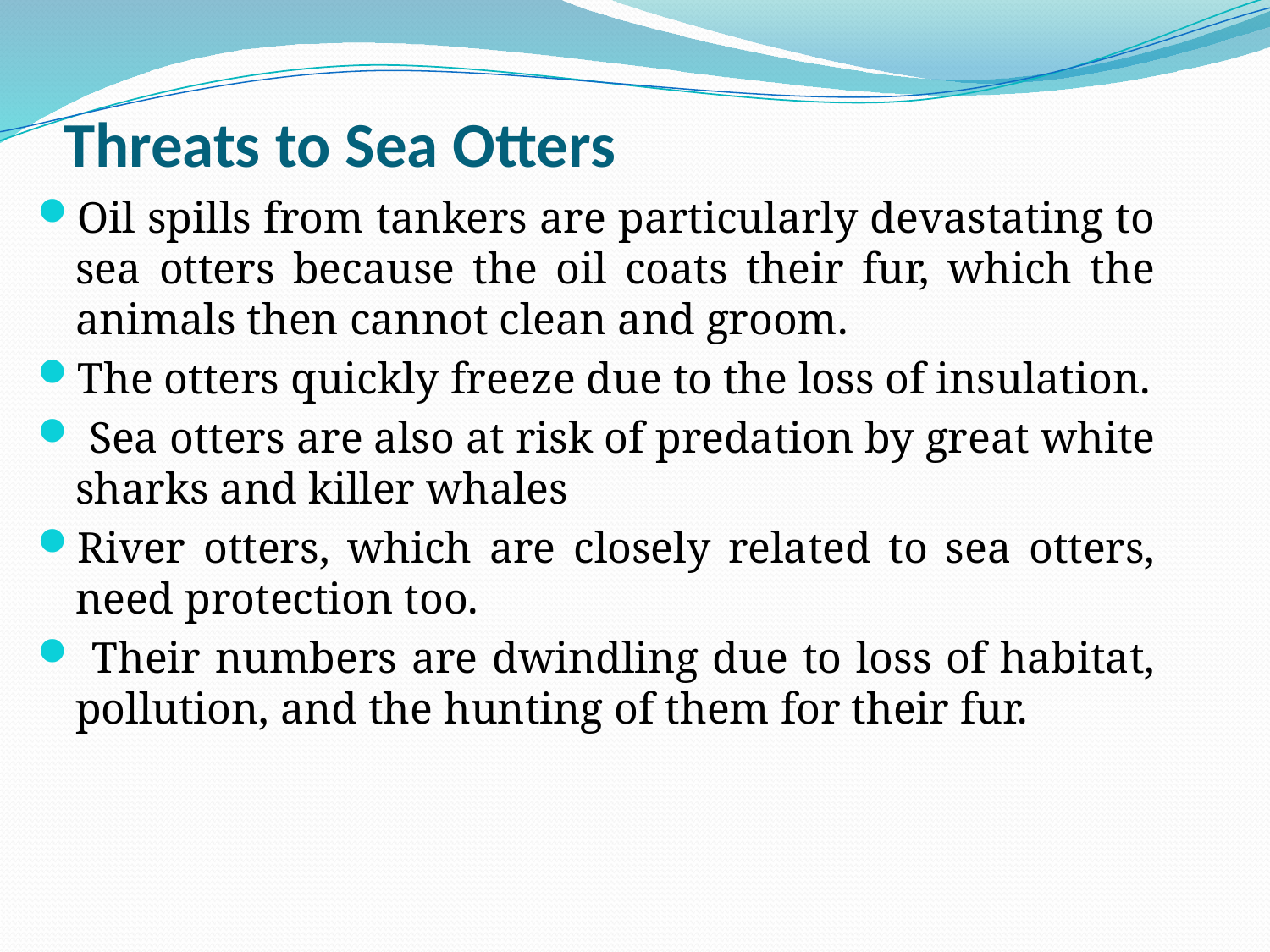

Oil spills from tankers are particularly devastating to sea otters because the oil coats their fur, which the animals then cannot clean and groom.
The otters quickly freeze due to the loss of insulation.
 Sea otters are also at risk of predation by great white sharks and killer whales
River otters, which are closely related to sea otters, need protection too.
 Their numbers are dwindling due to loss of habitat, pollution, and the hunting of them for their fur.

# Threats to Sea Otters